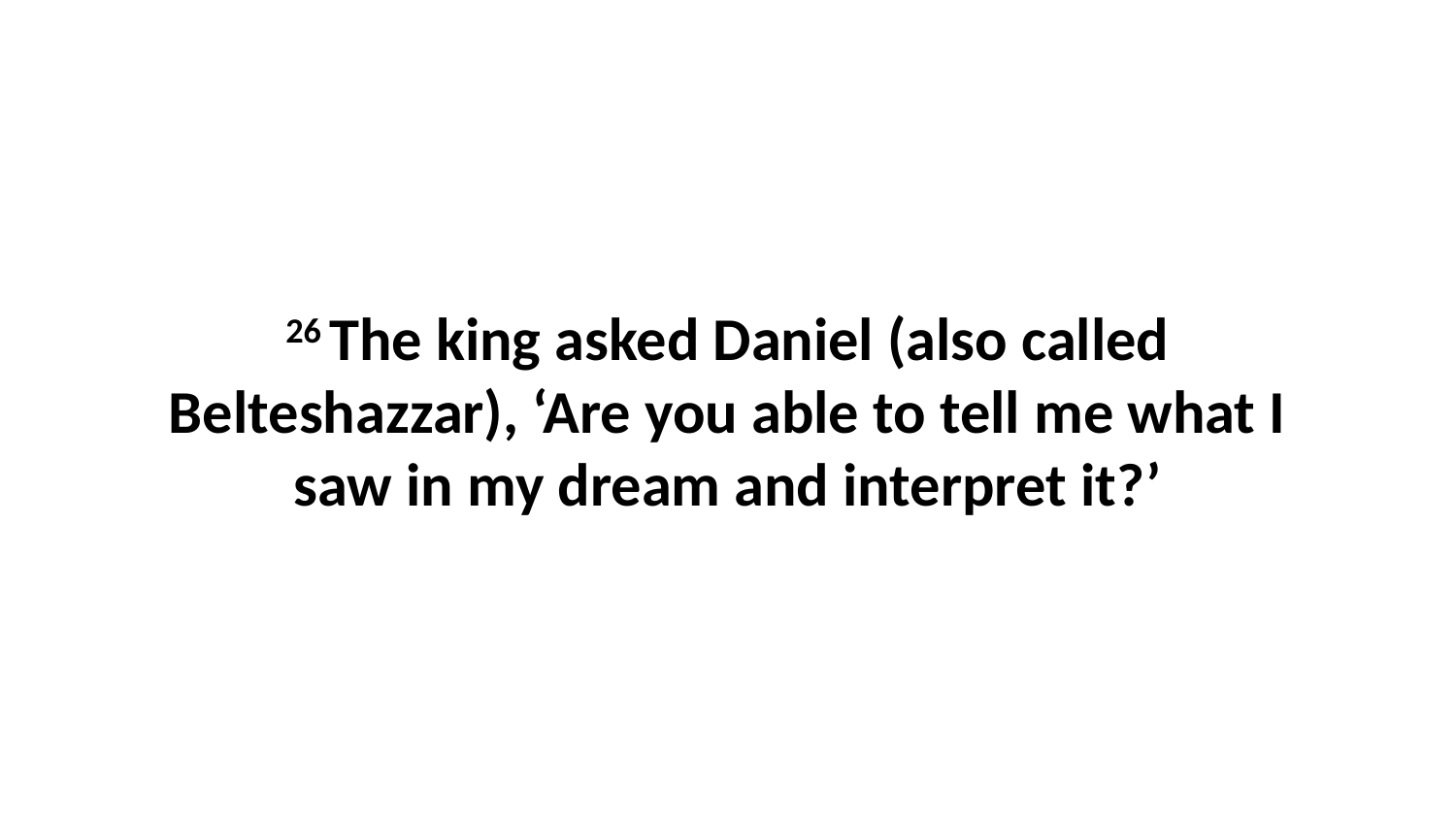

26 The king asked Daniel (also called Belteshazzar), ‘Are you able to tell me what I saw in my dream and interpret it?’